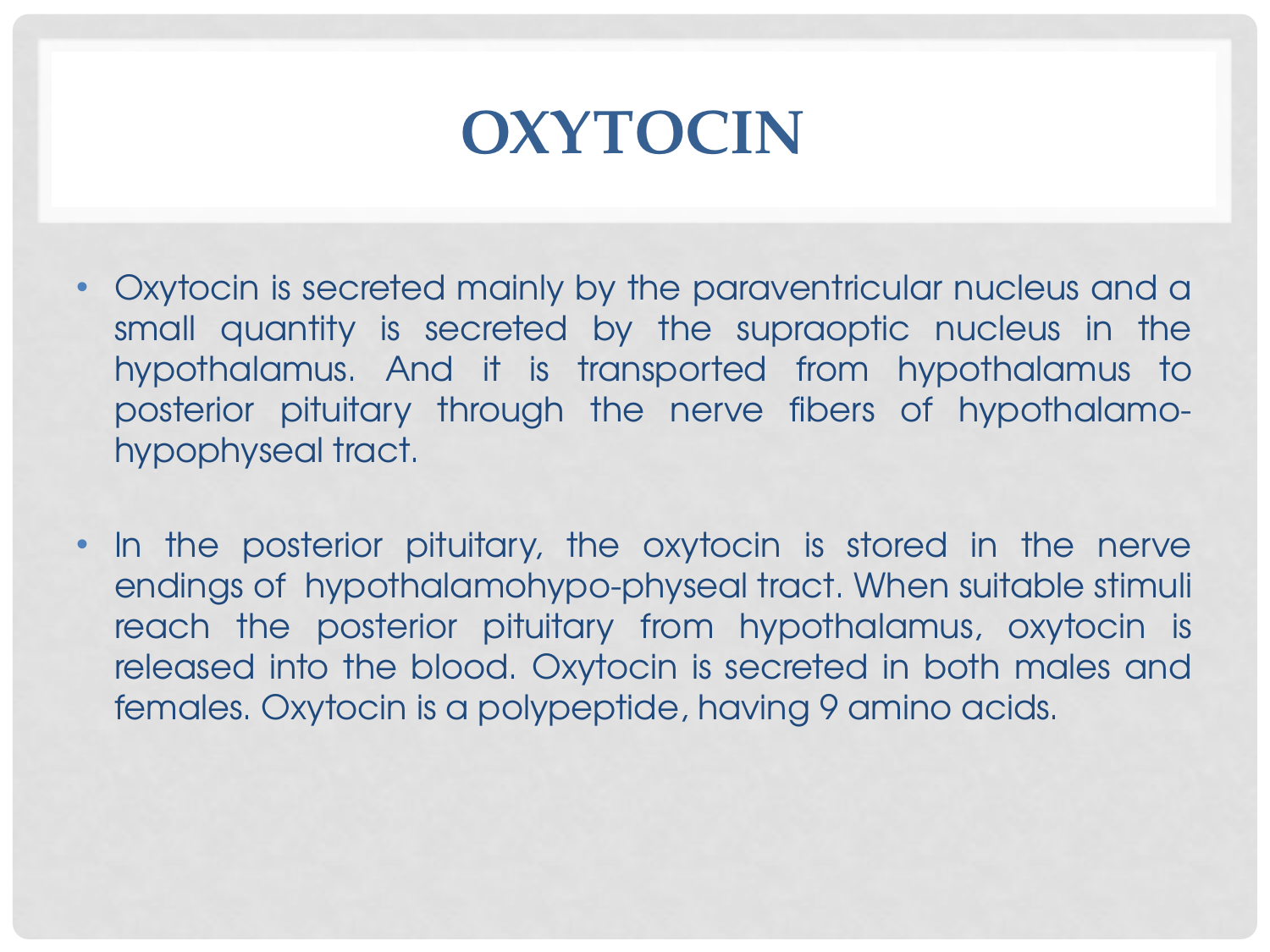

# Oxytocin

Oxytocin is secreted mainly by the paraventricular nucleus and a small quantity is secreted by the supraoptic nucleus in the hypothalamus. And it is transported from hypothalamus to posterior pituitary through the nerve fibers of hypothalamo-hypophyseal tract.

In the posterior pituitary, the oxytocin is stored in the nerve endings of  hypothalamohypo-physeal tract. When suitable stimuli reach the posterior pituitary from hypothalamus, oxytocin is released into the blood. Oxytocin is secreted in both males and females. Oxytocin is a polypeptide, having 9 amino acids.